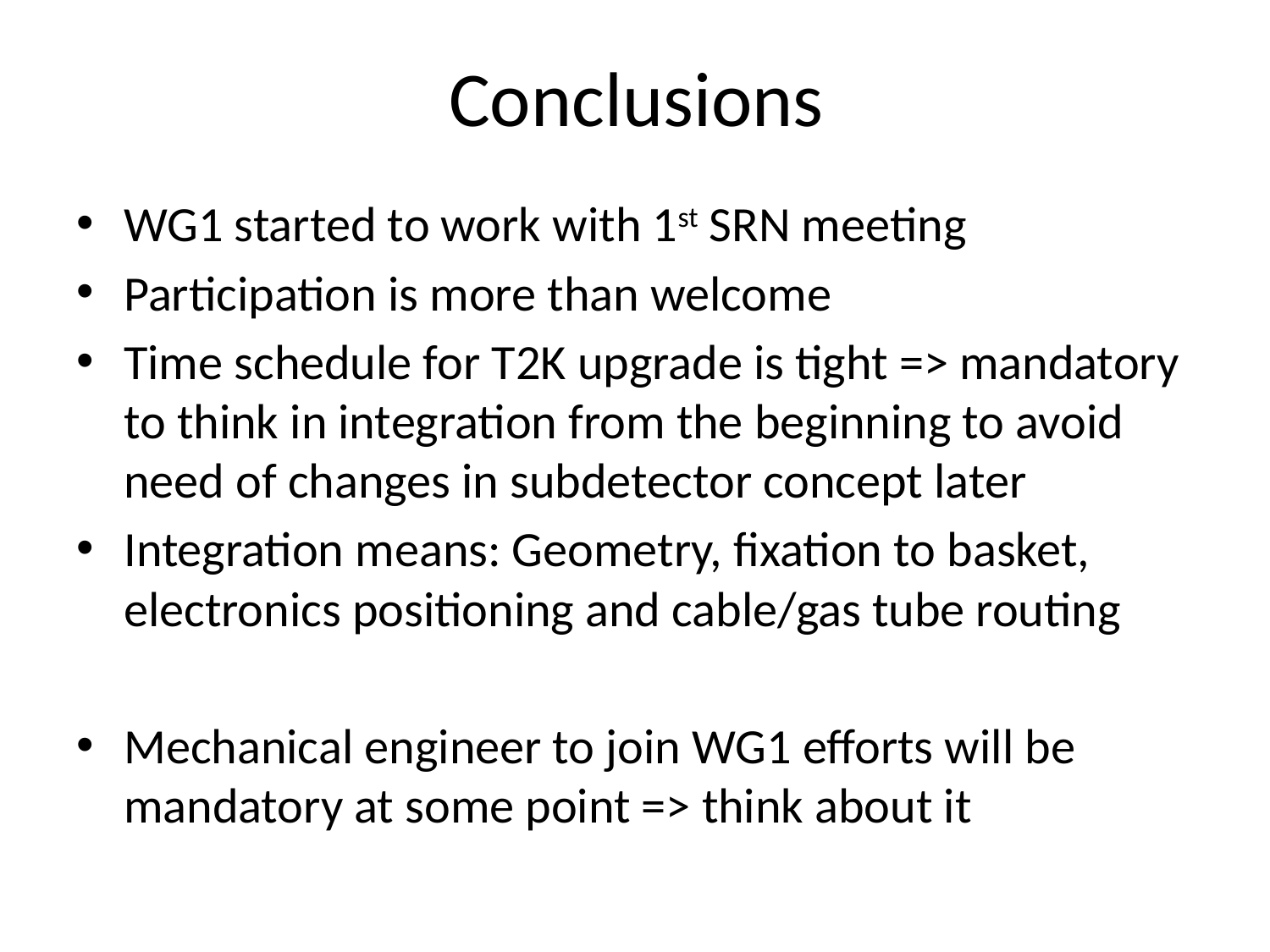

# Conclusions
WG1 started to work with 1st SRN meeting
Participation is more than welcome
Time schedule for T2K upgrade is tight => mandatory to think in integration from the beginning to avoid need of changes in subdetector concept later
Integration means: Geometry, fixation to basket, electronics positioning and cable/gas tube routing

Mechanical engineer to join WG1 efforts will be mandatory at some point => think about it